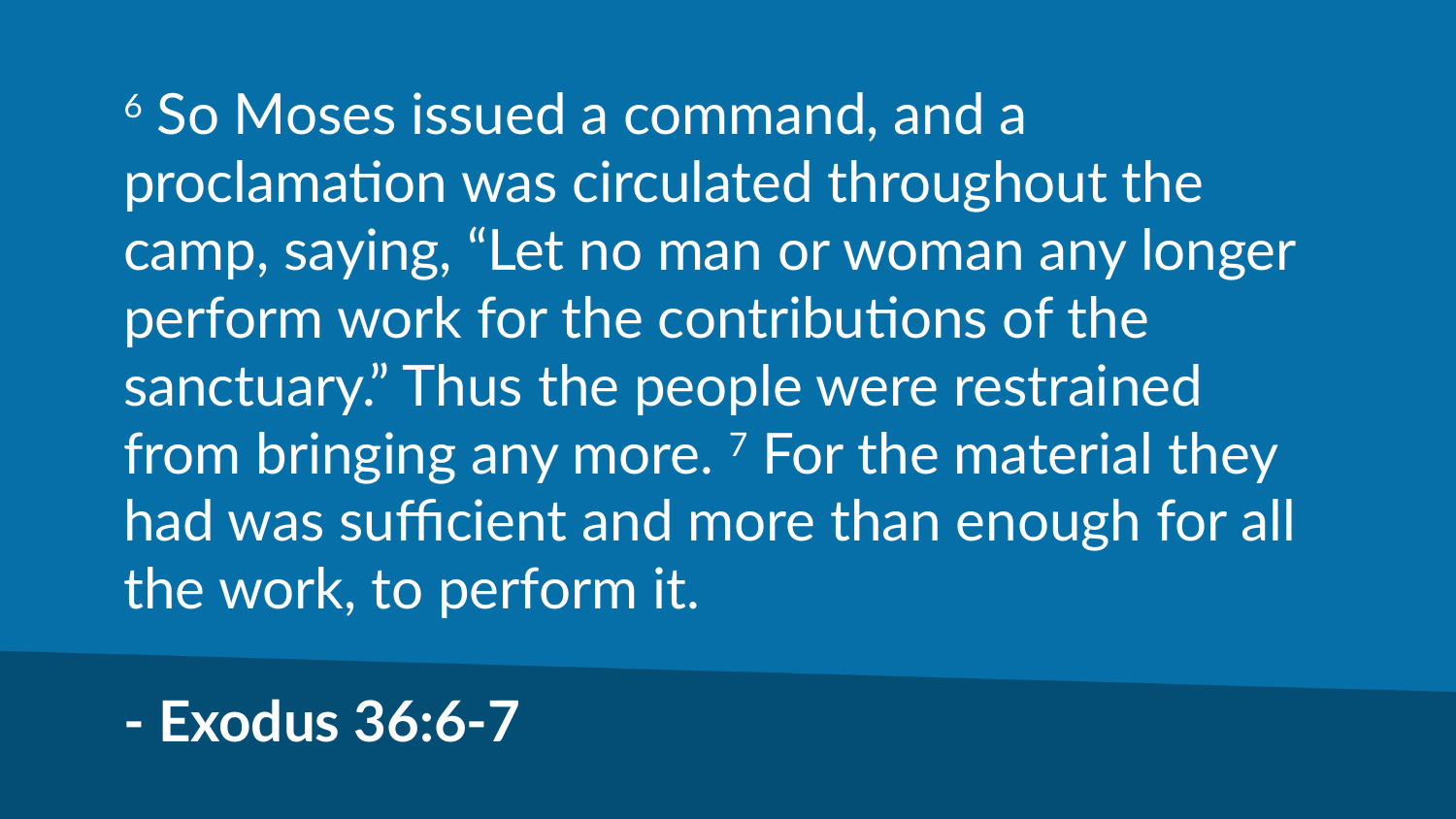

6 So Moses issued a command, and a proclamation was circulated throughout the camp, saying, “Let no man or woman any longer perform work for the contributions of the sanctuary.” Thus the people were restrained from bringing any more. 7 For the material they had was sufficient and more than enough for all the work, to perform it.
- Exodus 36:6-7